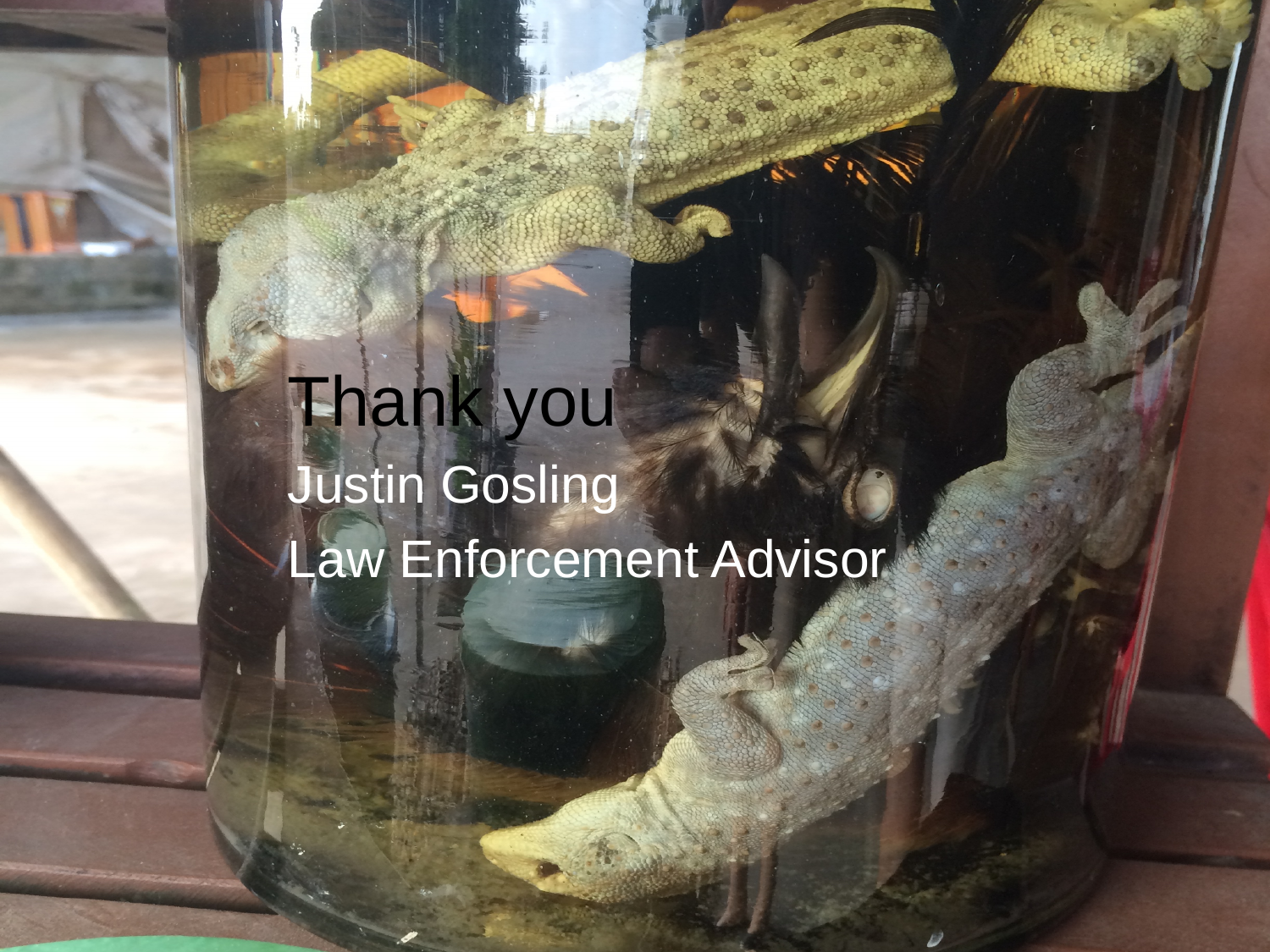

Thank you
Justin Gosling
Law Enforcement Advisor